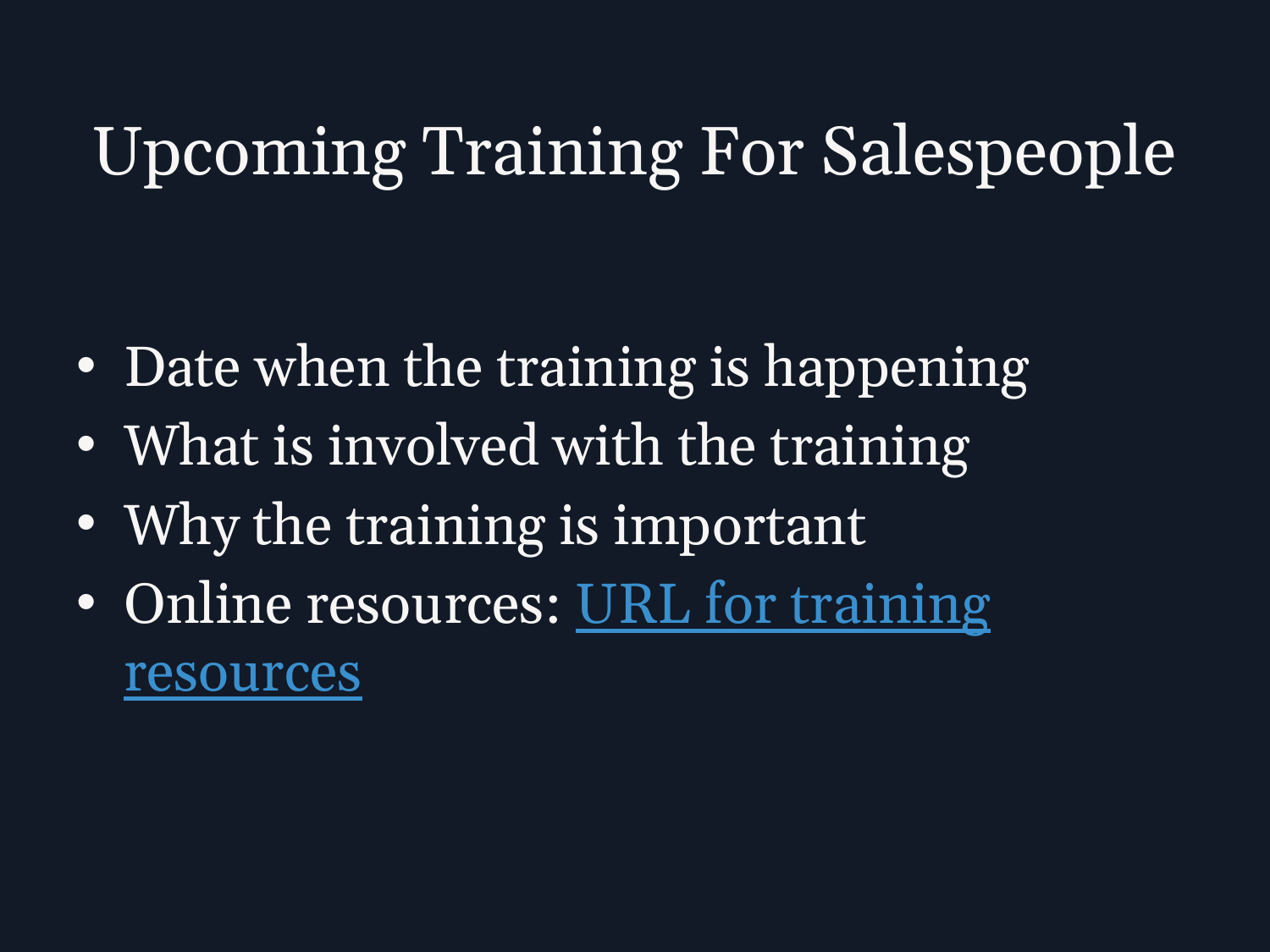

# Upcoming Training For Salespeople
Date when the training is happening
What is involved with the training
Why the training is important
Online resources: URL for training resources